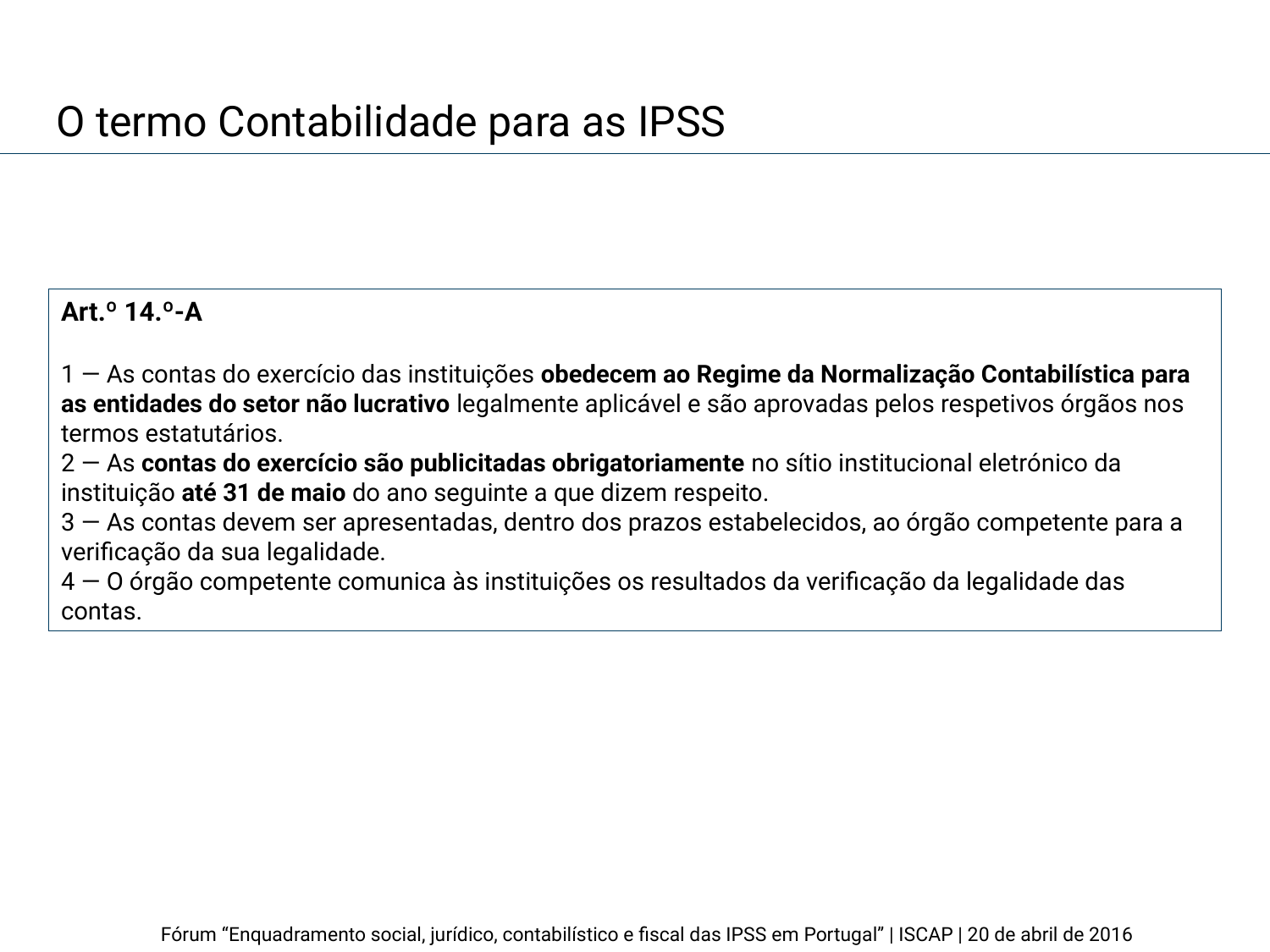

O termo Contabilidade para as IPSS
Art.º 14.º-A

1 — As contas do exercício das instituições obedecem ao Regime da Normalização Contabilística para as entidades do setor não lucrativo legalmente aplicável e são aprovadas pelos respetivos órgãos nos termos estatutários.
2 — As contas do exercício são publicitadas obrigatoriamente no sítio institucional eletrónico da instituição até 31 de maio do ano seguinte a que dizem respeito.
3 — As contas devem ser apresentadas, dentro dos prazos estabelecidos, ao órgão competente para a verificação da sua legalidade.
4 — O órgão competente comunica às instituições os resultados da verificação da legalidade das contas.
Fórum “Enquadramento social, jurídico, contabilístico e fiscal das IPSS em Portugal” | ISCAP | 20 de abril de 2016